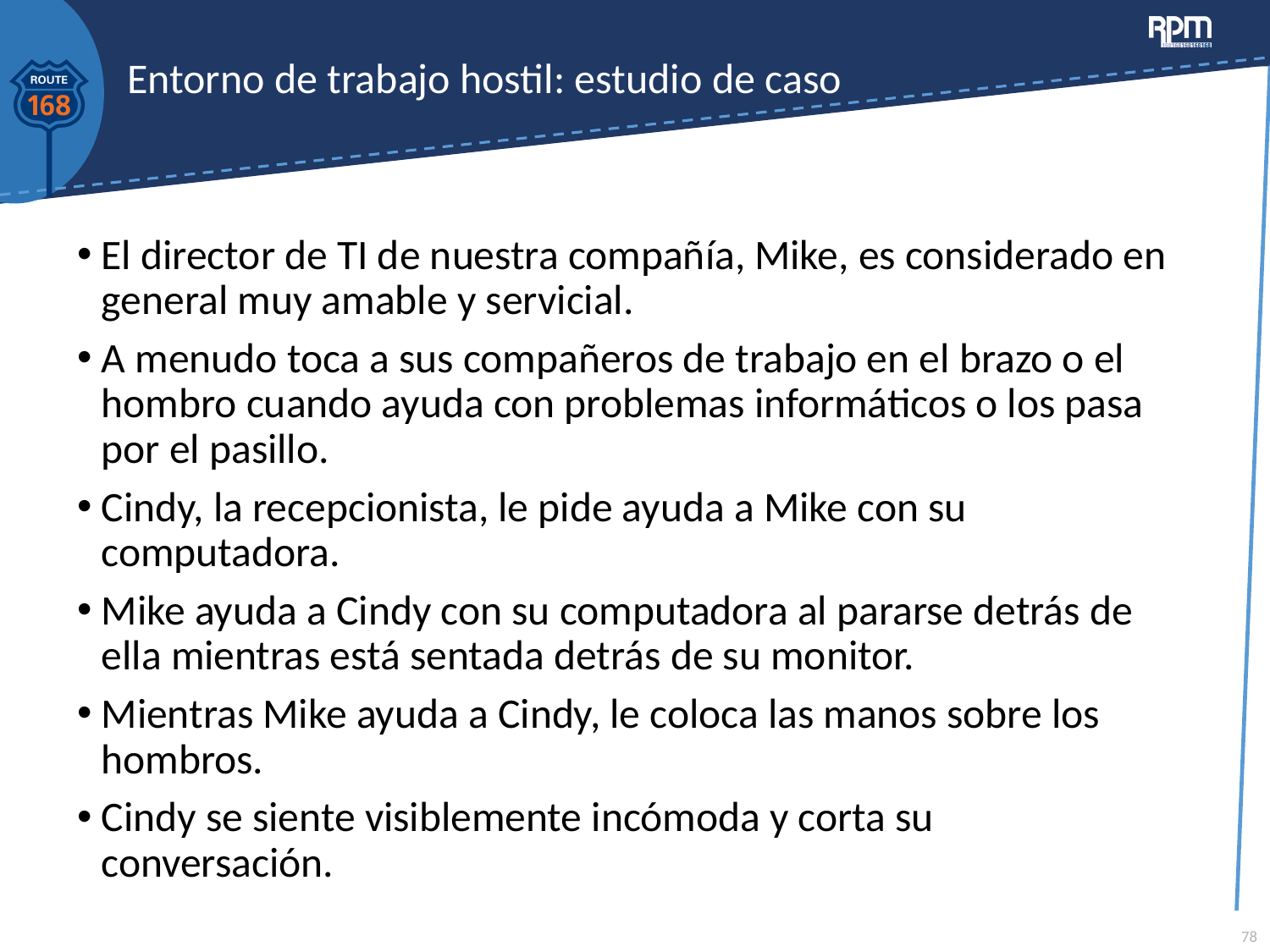

# Entorno de trabajo hostil: estudio de caso
El director de TI de nuestra compañía, Mike, es considerado en general muy amable y servicial.
A menudo toca a sus compañeros de trabajo en el brazo o el hombro cuando ayuda con problemas informáticos o los pasa por el pasillo.
Cindy, la recepcionista, le pide ayuda a Mike con su computadora.
Mike ayuda a Cindy con su computadora al pararse detrás de ella mientras está sentada detrás de su monitor.
Mientras Mike ayuda a Cindy, le coloca las manos sobre los hombros.
Cindy se siente visiblemente incómoda y corta su conversación.

78